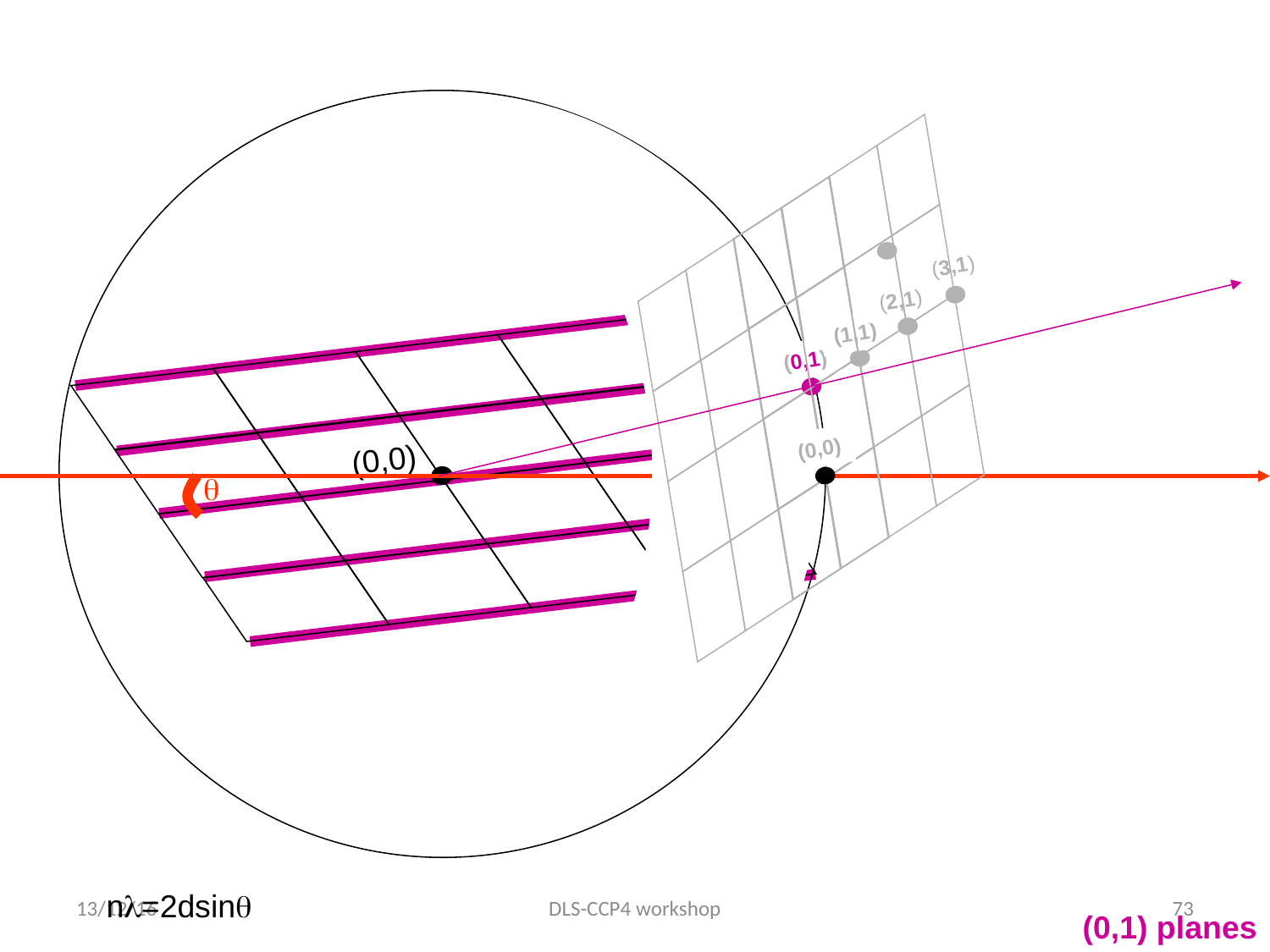

(3,1)

(2,1)

(1,1)

(0,1)

(0,0)

(0,0)

θ

nλ=2dsinθ
13/12/16
DLS-CCP4 workshop
73
(0,1) planes